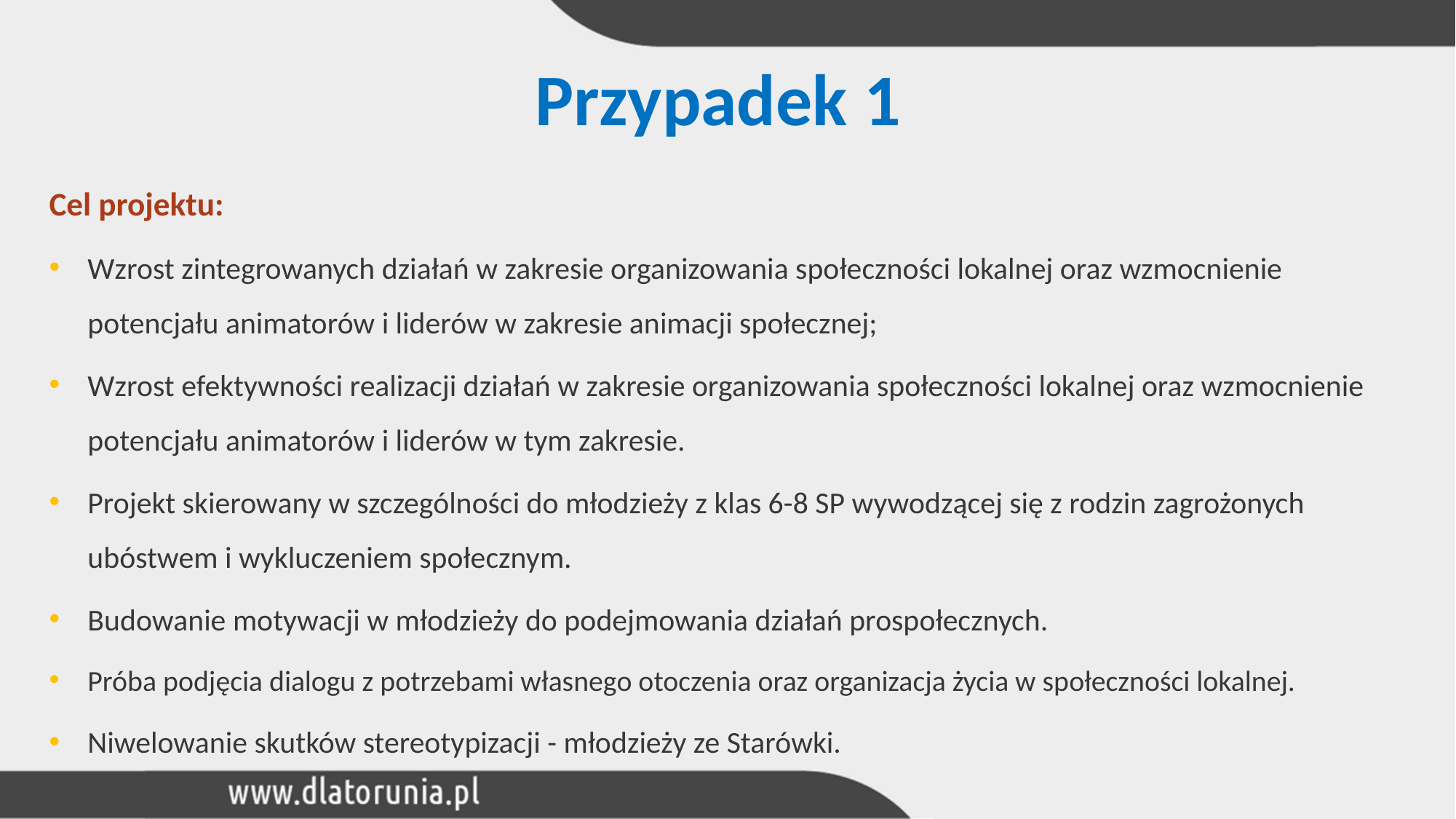

# Przypadek 1
Cel projektu:
Wzrost zintegrowanych działań w zakresie organizowania społeczności lokalnej oraz wzmocnienie potencjału animatorów i liderów w zakresie animacji społecznej;
Wzrost efektywności realizacji działań w zakresie organizowania społeczności lokalnej oraz wzmocnienie potencjału animatorów i liderów w tym zakresie.
Projekt skierowany w szczególności do młodzieży z klas 6-8 SP wywodzącej się z rodzin zagrożonych ubóstwem i wykluczeniem społecznym.
Budowanie motywacji w młodzieży do podejmowania działań prospołecznych.
Próba podjęcia dialogu z potrzebami własnego otoczenia oraz organizacja życia w społeczności lokalnej.
Niwelowanie skutków stereotypizacji - młodzieży ze Starówki.